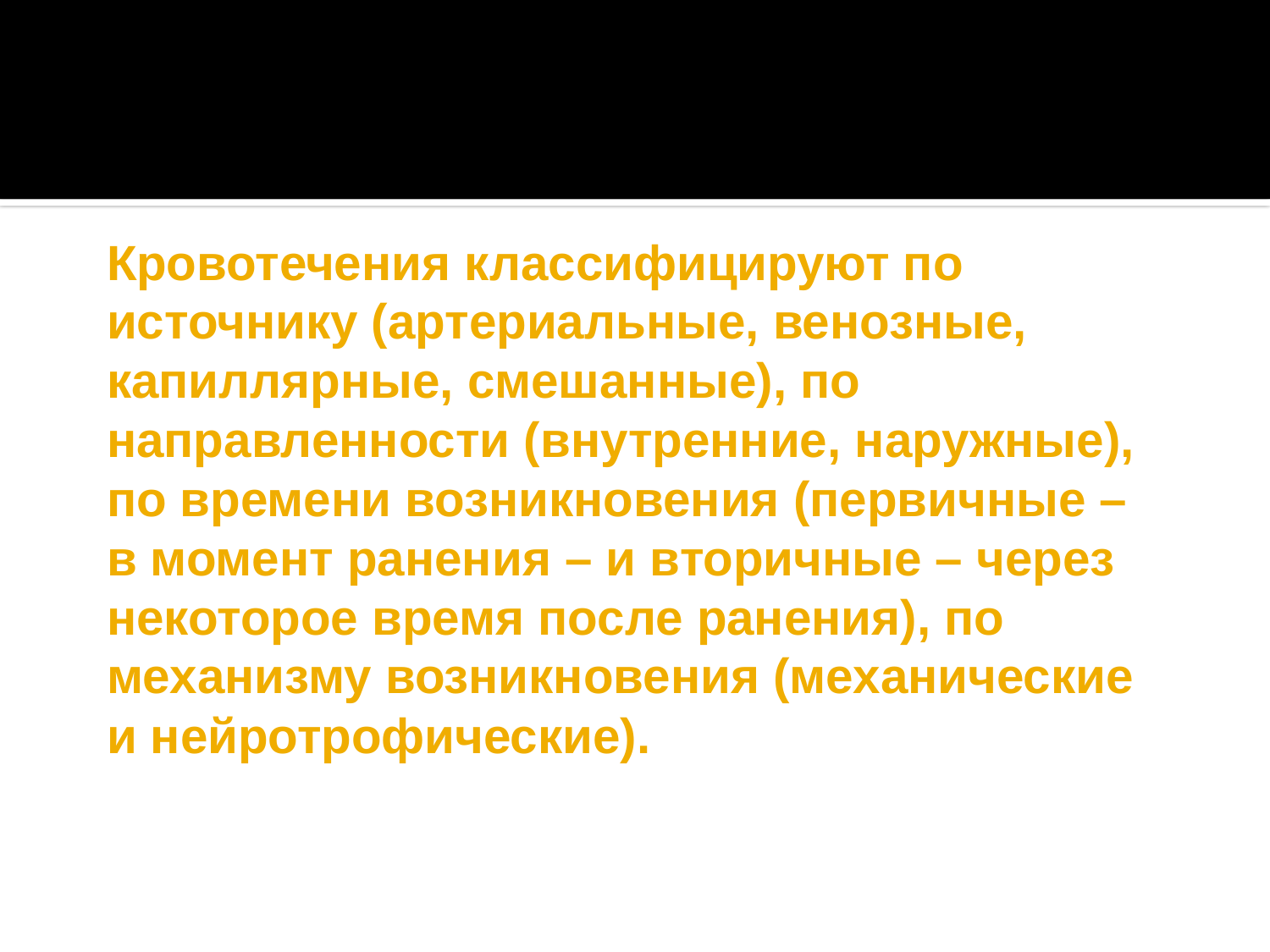

Кровотечения классифицируют по источнику (артериальные, венозные, капиллярные, смешанные), по направленности (внутренние, наружные), по времени возникновения (первичные – в момент ранения – и вторичные – через некоторое время после ранения), по механизму возникновения (механические и нейротрофические).